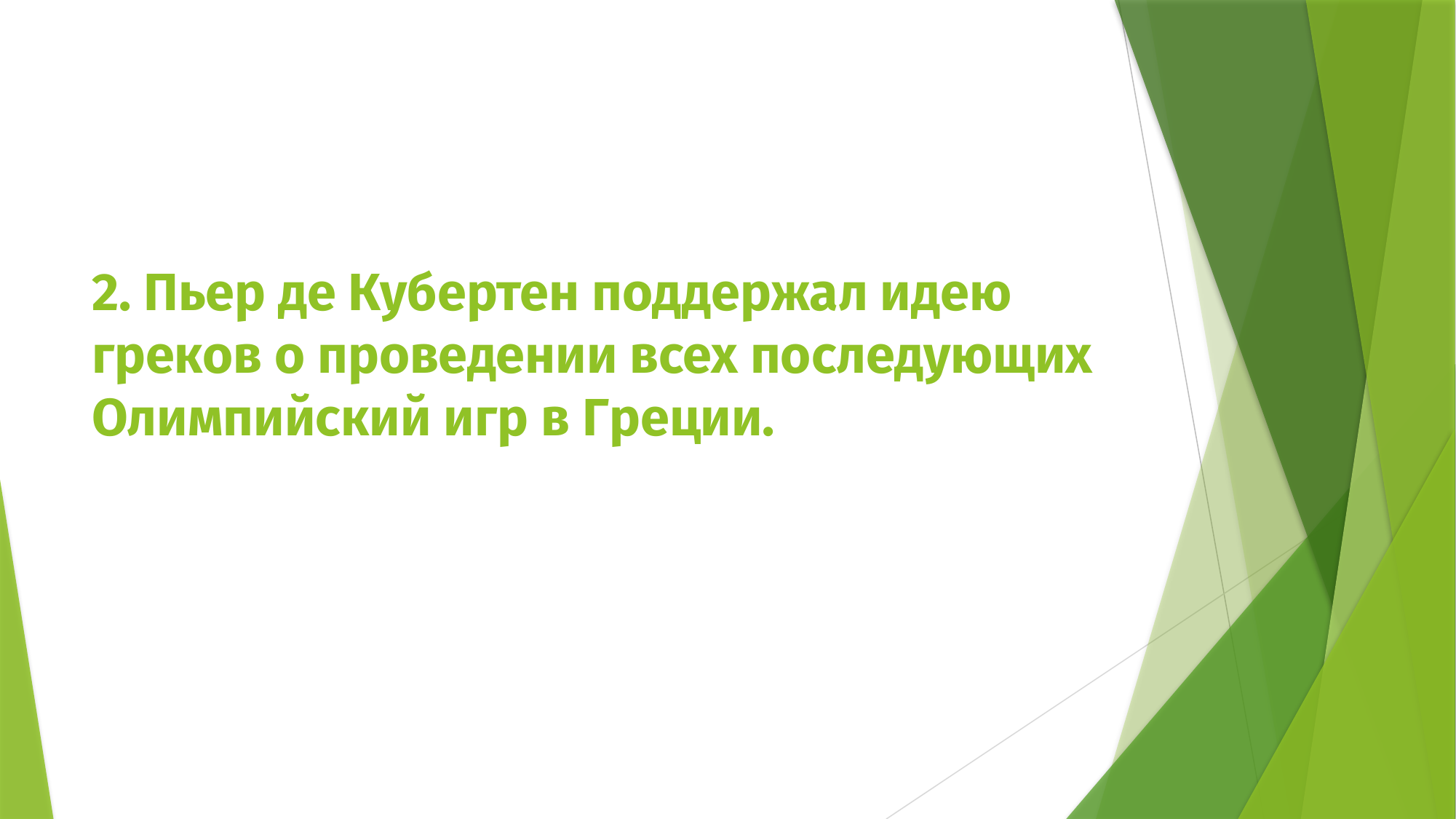

# 2. Пьер де Кубертен поддержал идею греков о проведении всех последующих Олимпийский игр в Греции.